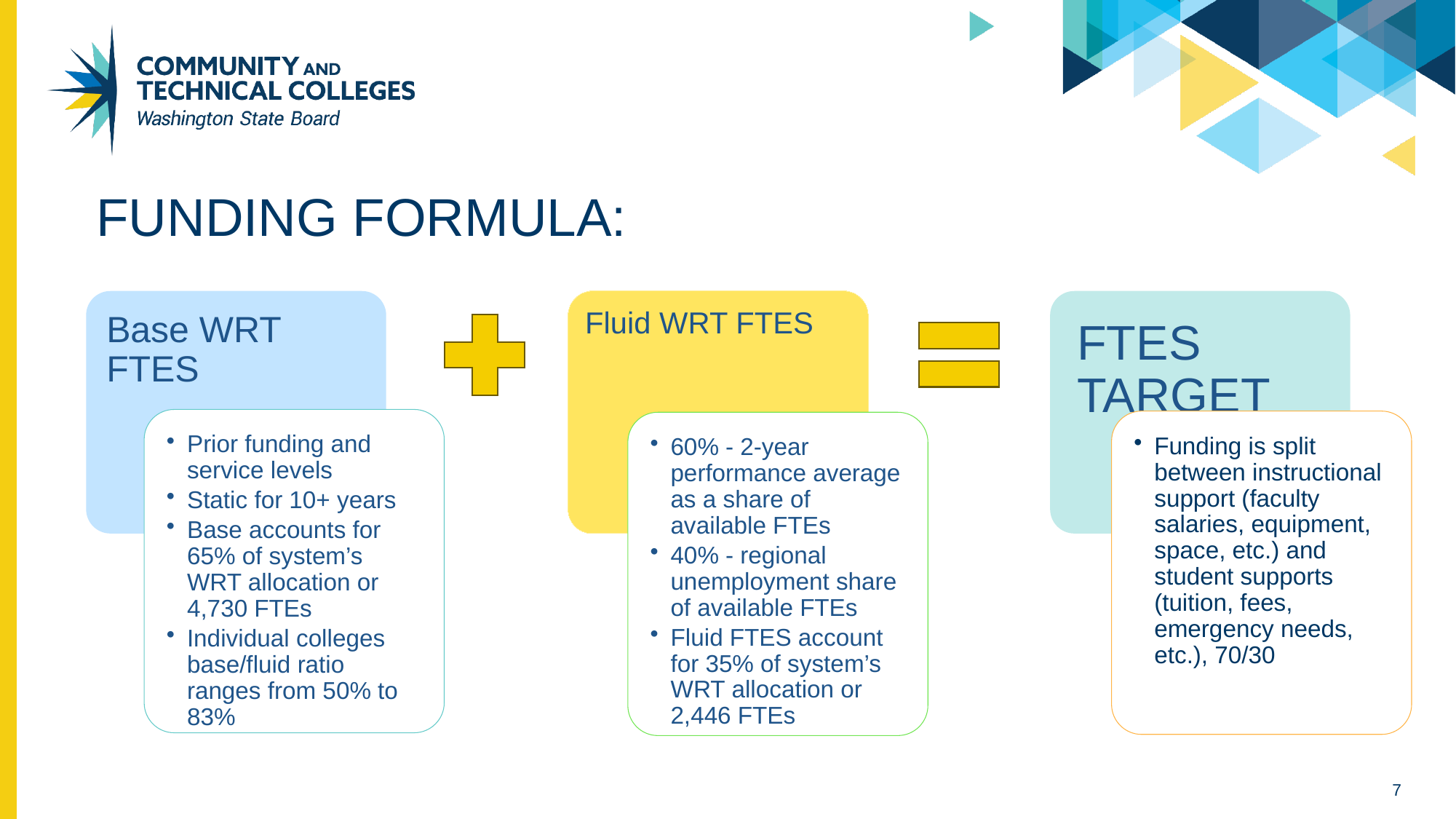

# Funding Formula:
Base WRT FTES
Fluid WRT FTES
FTES TARGET
Prior funding and service levels
Static for 10+ years
Base accounts for  65% of system’s WRT allocation or 4,730 FTEs
Individual colleges base/fluid ratio ranges from 50% to 83%

Funding is split between instructional support (faculty salaries, equipment, space, etc.) and student supports (tuition, fees, emergency needs, etc.), 70/30
60% - 2-year performance average as a share of available FTEs
40% - regional unemployment share of available FTEs
Fluid FTES account for 35% of system’s WRT allocation or 2,446 FTEs

7